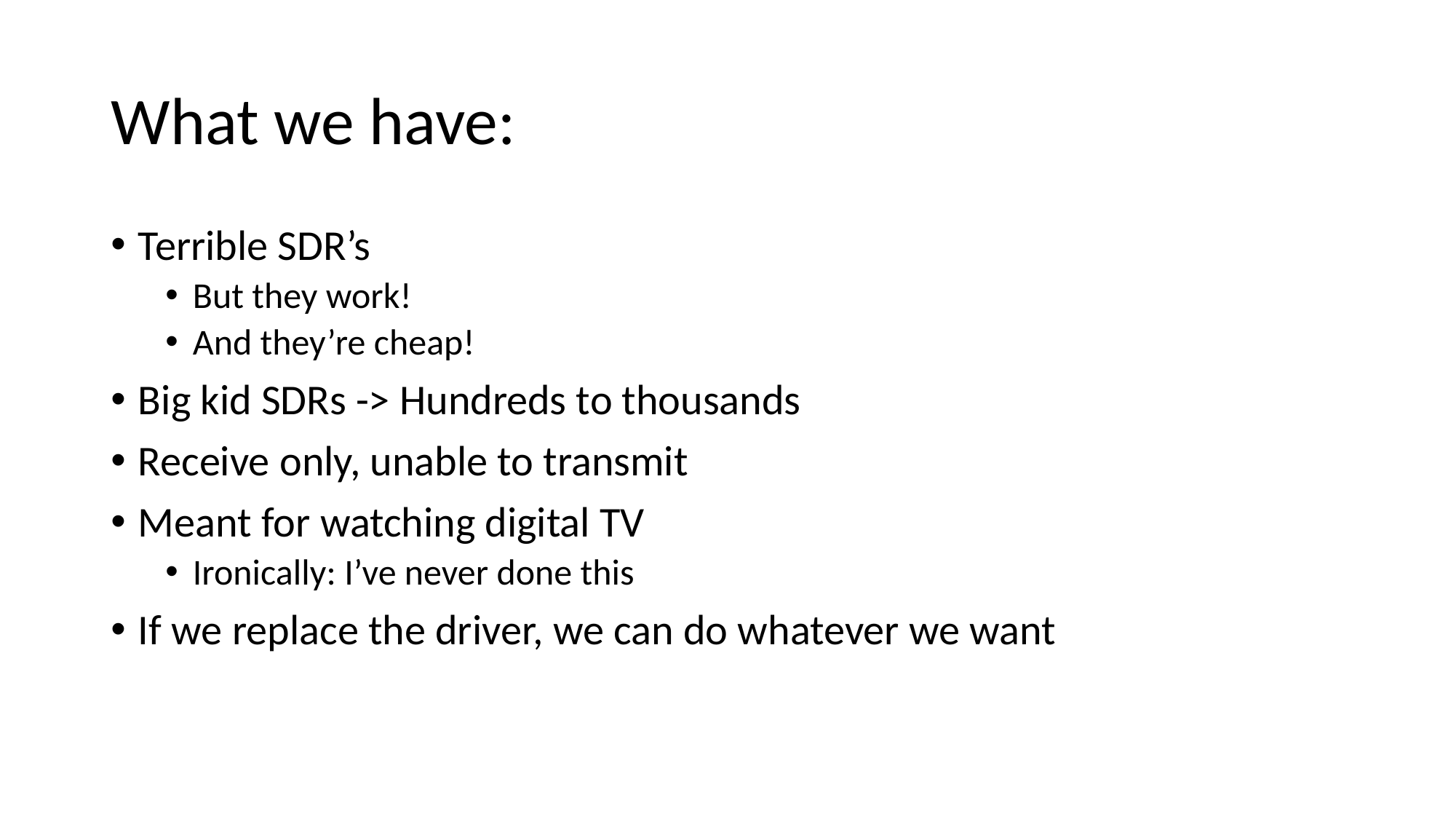

# What we have:
Terrible SDR’s
But they work!
And they’re cheap!
Big kid SDRs -> Hundreds to thousands
Receive only, unable to transmit
Meant for watching digital TV
Ironically: I’ve never done this
If we replace the driver, we can do whatever we want